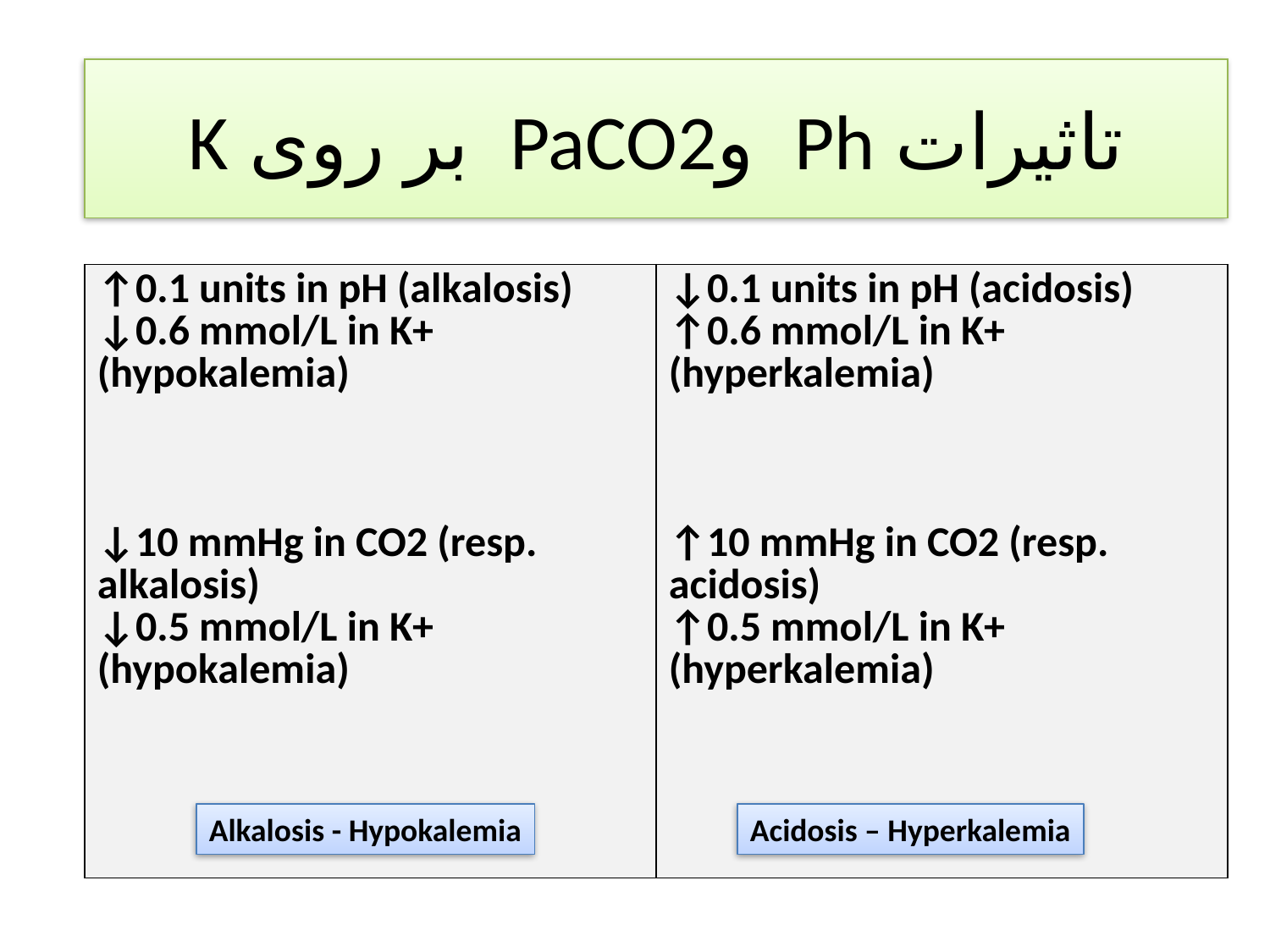

تاثیرات Ph  وPaCO2  بر روی K
| ↑0.1 units in pH (alkalosis) ↓0.6 mmol/L in K+ (hypokalemia) ↓10 mmHg in CO2 (resp. alkalosis) ↓0.5 mmol/L in K+ (hypokalemia) | ↓0.1 units in pH (acidosis) ↑0.6 mmol/L in K+ (hyperkalemia) ↑10 mmHg in CO2 (resp. acidosis) ↑0.5 mmol/L in K+ (hyperkalemia) |
| --- | --- |
Alkalosis - Hypokalemia
Acidosis – Hyperkalemia